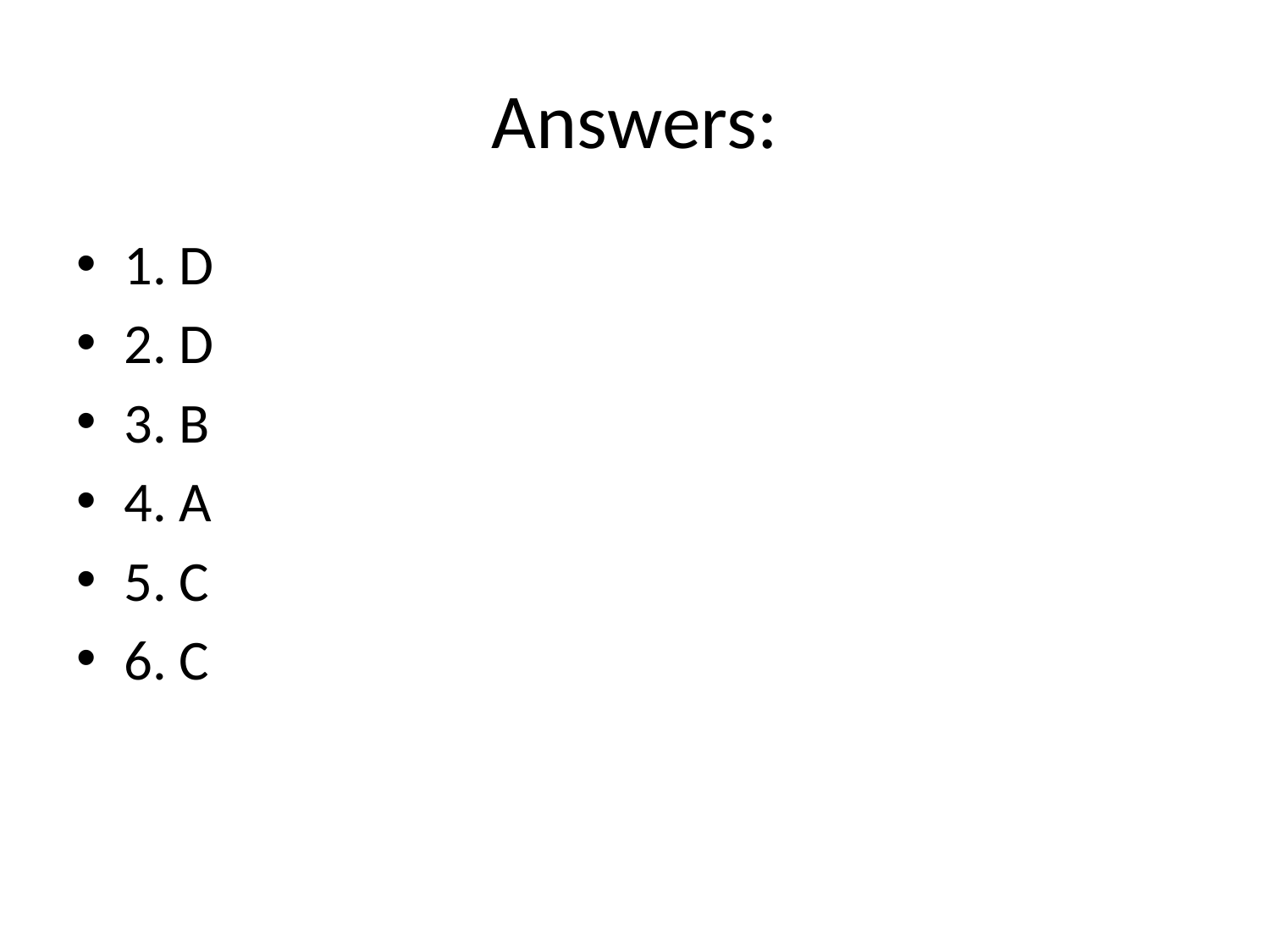

# Answers:
1. D
2. D
3. B
4. A
5. C
6. C